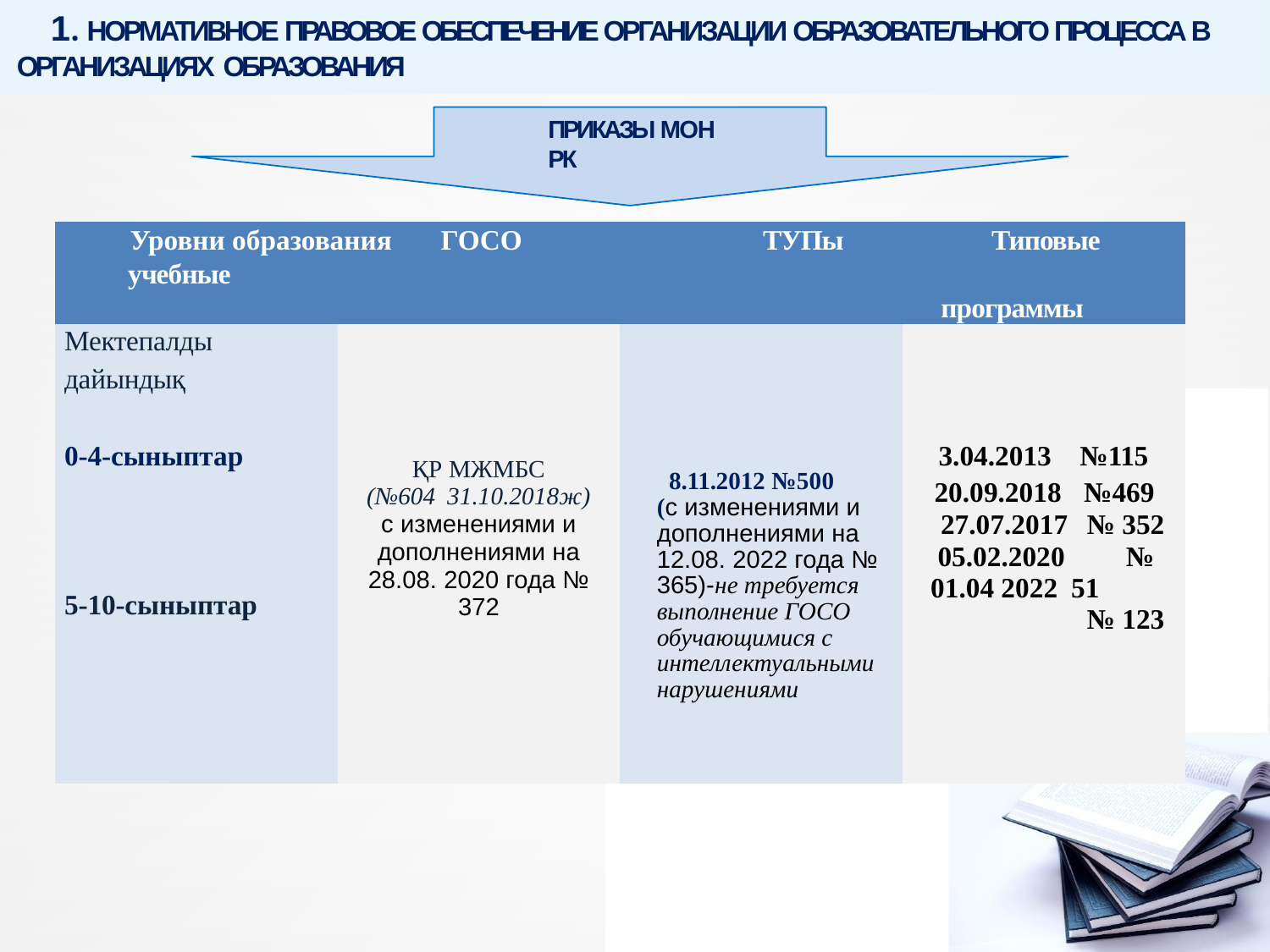

# 1. НОРМАТИВНОЕ ПРАВОВОЕ ОБЕСПЕЧЕНИЕ ОРГАНИЗАЦИИ ОБРАЗОВАТЕЛЬНОГО ПРОЦЕССА В  ОРГАНИЗАЦИЯХ ОБРАЗОВАНИЯ

ПРИКАЗЫ МОН РК
| Уровни образования ГОСО ТУПы Типовые учебные программы |  |  |  |  |  |  |
| --- | --- | --- | --- | --- | --- | --- |
| Мектепалды |  |  |  |  |  |  |
| дайындық |  |  |  |  |  |  |
| 0-4-сыныптар | ҚР МЖМБС (№604 31.10.2018ж) с изменениями и дополнениями на 28.08. 2020 года № 372 |  | 8.11.2012 №500 (с изменениями и дополнениями на 12.08. 2022 года № 365)-не требуется выполнение ГОСО обучающимися с интеллектуальными нарушениями |  | 3.04.2013 | №115 |
| 5-10-сыныптар |  |  |  |  | 20.09.2018 27.07.2017 05.02.2020 01.04 2022 | №469 № 352 № 51 № 123 |
|  |  |  |  |  |  |  |
|  |  |  |  |  |  |  |